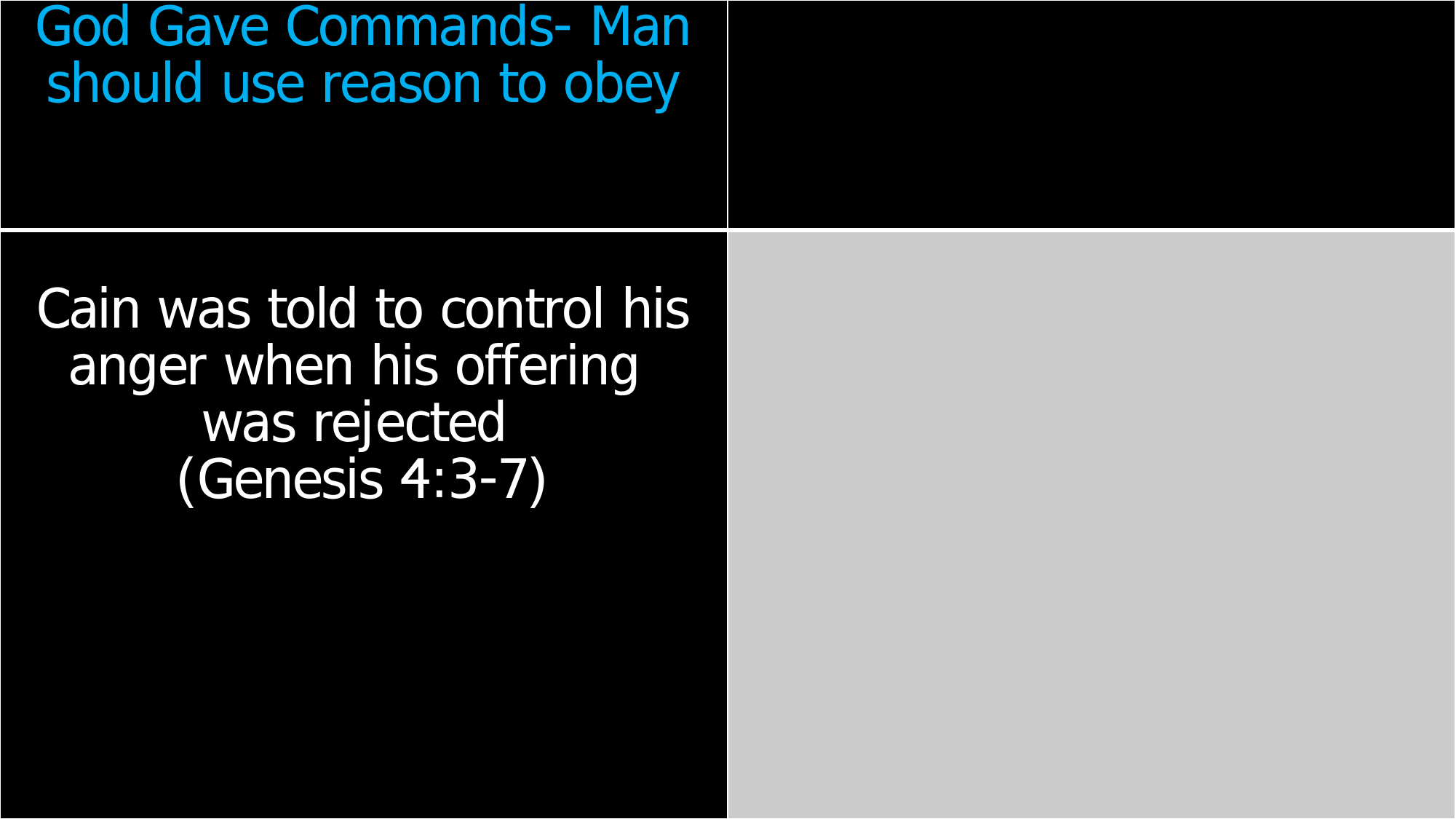

| God Gave Commands- Man should use reason to obey |  |
| --- | --- |
| Cain was told to control his anger when his offering was rejected (Genesis 4:3-7) |  |